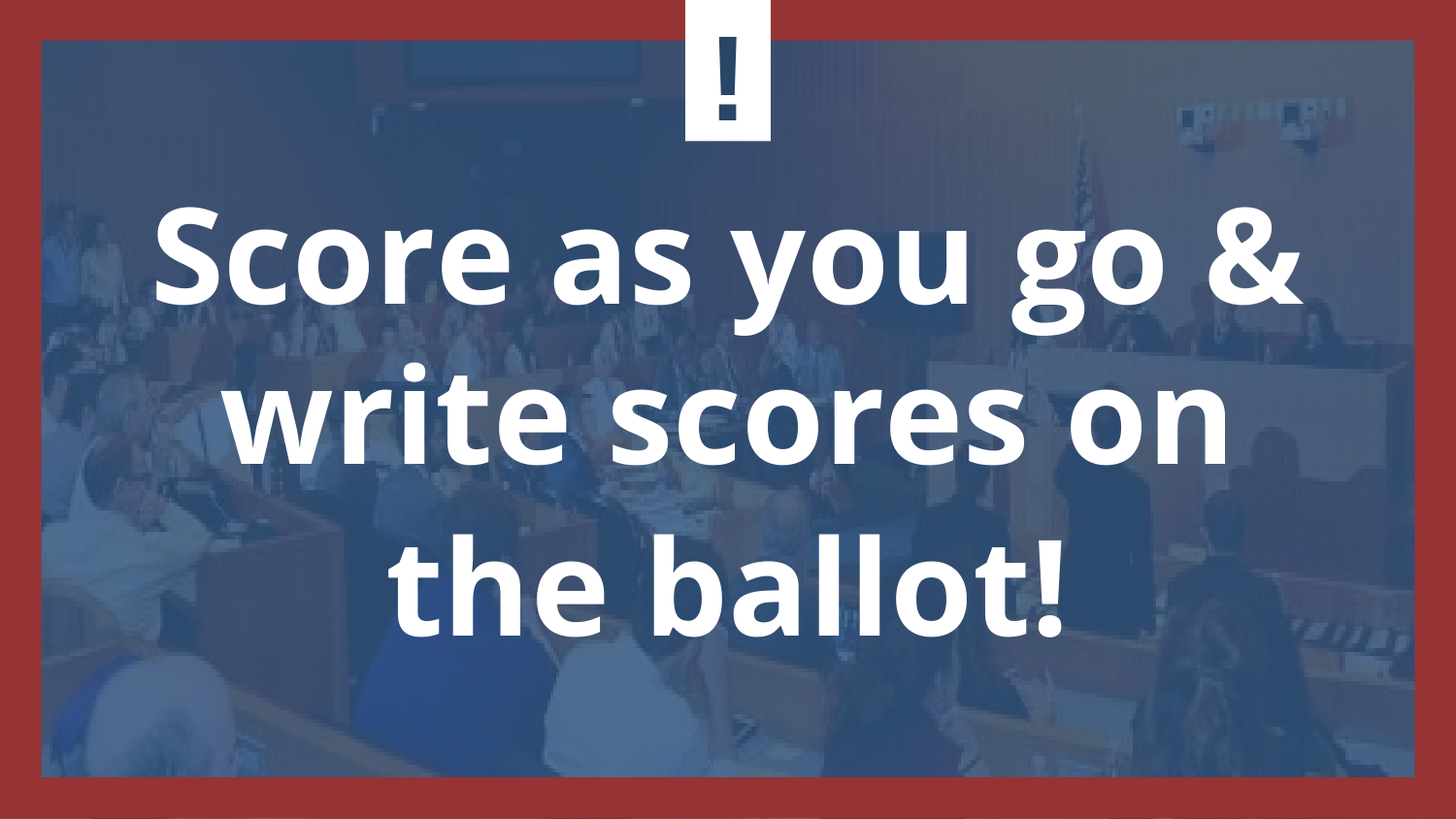

Score as you go & write scores on
the ballot!